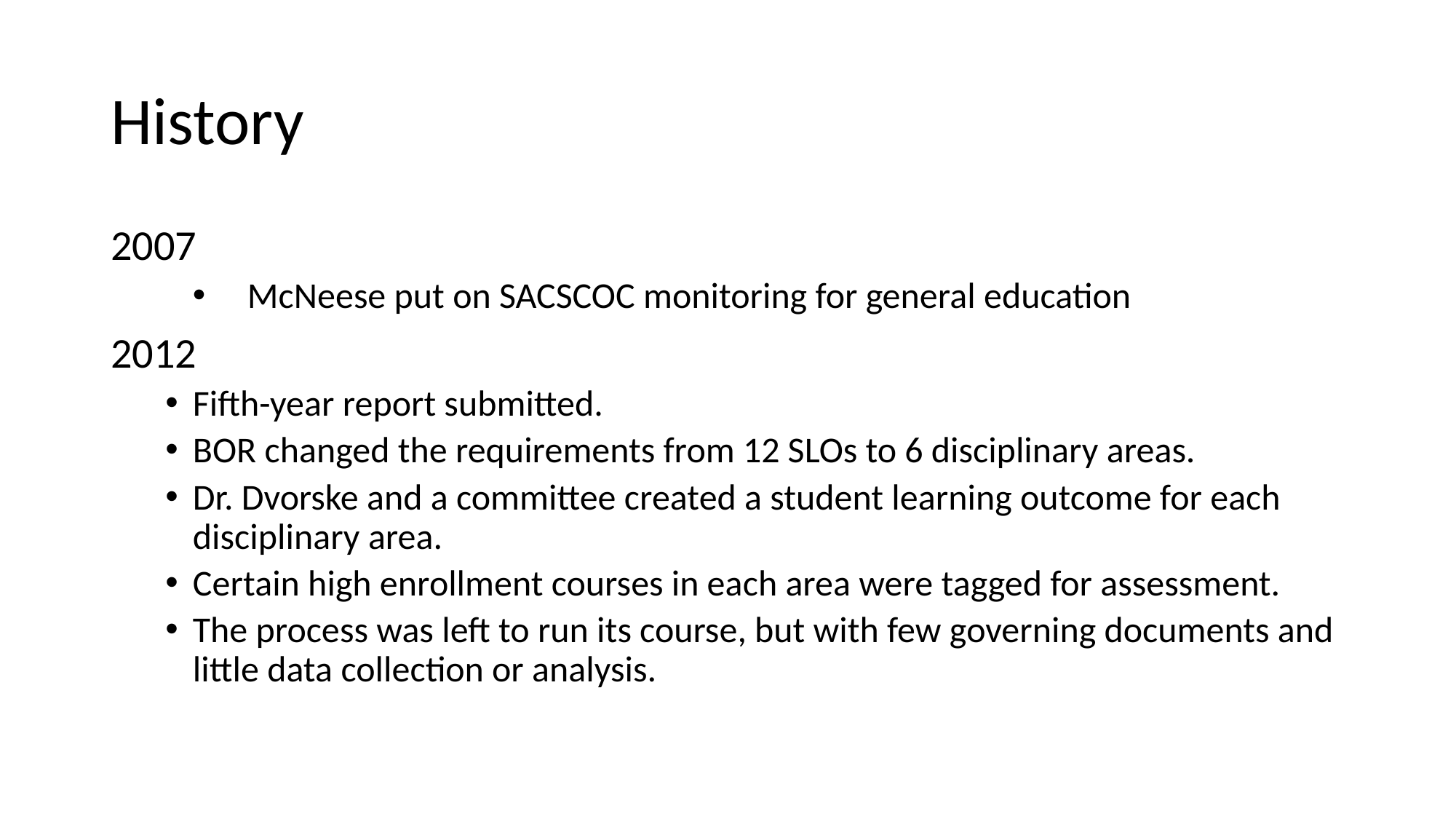

# History
2007
McNeese put on SACSCOC monitoring for general education
2012
Fifth-year report submitted.
BOR changed the requirements from 12 SLOs to 6 disciplinary areas.
Dr. Dvorske and a committee created a student learning outcome for each disciplinary area.
Certain high enrollment courses in each area were tagged for assessment.
The process was left to run its course, but with few governing documents and little data collection or analysis.